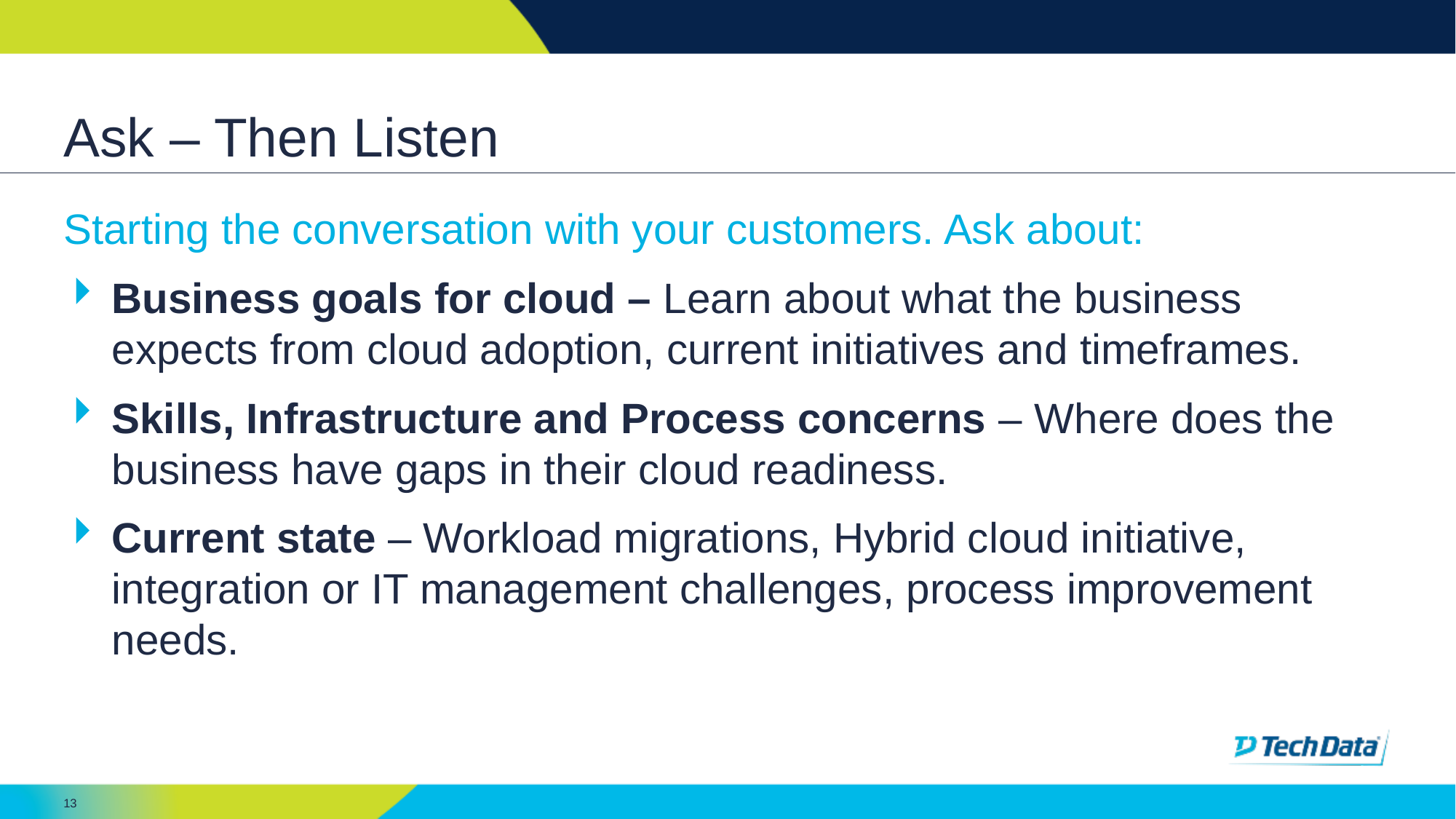

# Ask – Then Listen
Starting the conversation with your customers. Ask about:
Business goals for cloud – Learn about what the business expects from cloud adoption, current initiatives and timeframes.
Skills, Infrastructure and Process concerns – Where does the business have gaps in their cloud readiness.
Current state – Workload migrations, Hybrid cloud initiative, integration or IT management challenges, process improvement needs.